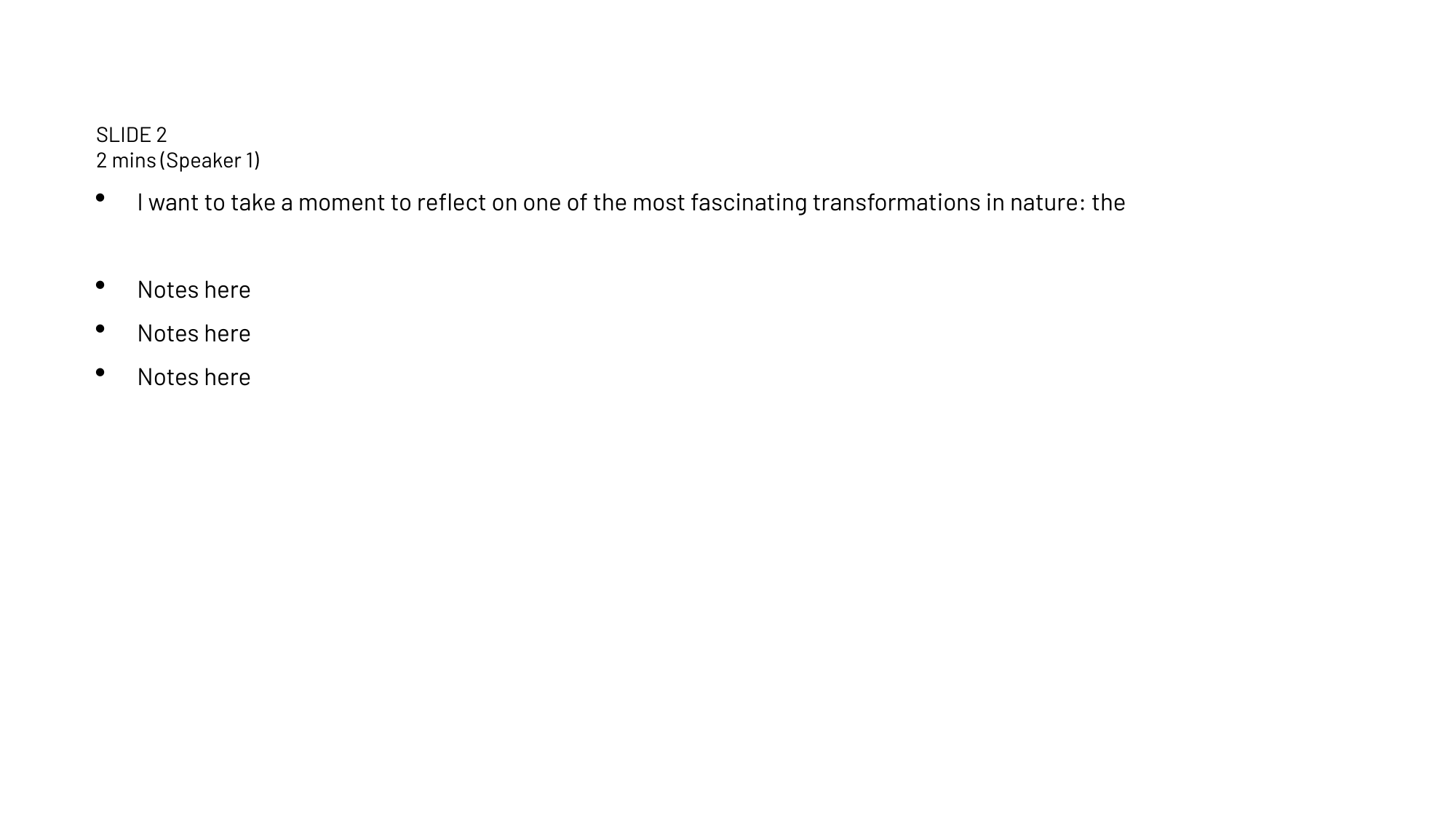

SLIDE 2
2 mins (Speaker 1)
I want to take a moment to reflect on one of the most fascinating transformations in nature: the

Notes here
Notes here
Notes here